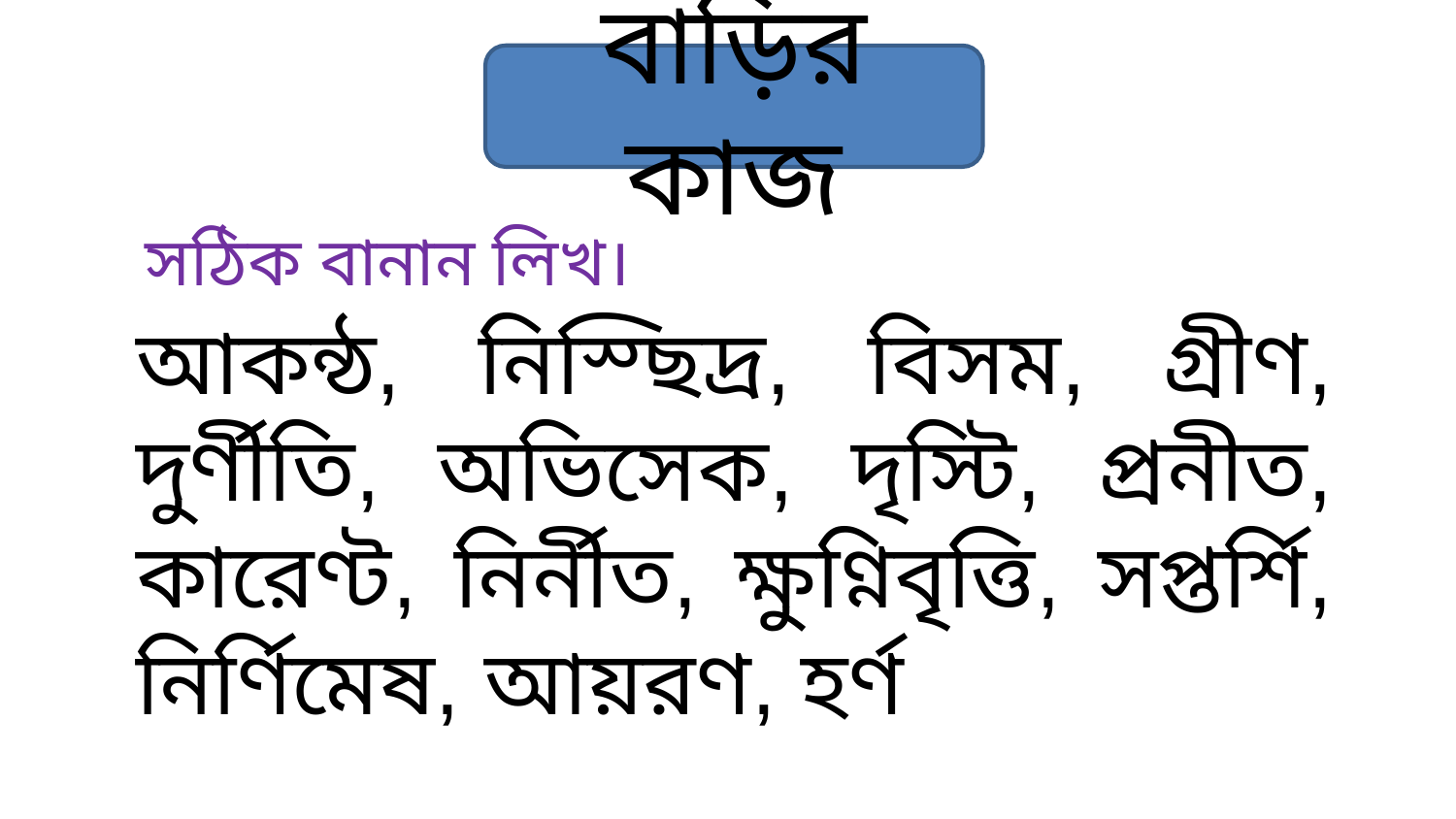

বাড়ির কাজ
সঠিক বানান লিখ।
আকন্ঠ, নিস্ছিদ্র, বিসম, গ্রীণ, দুর্ণীতি, অভিসেক, দৃস্টি, প্রনীত, কারেণ্ট, নির্নীত, ক্ষুণ্নিবৃত্তি, সপ্তর্শি, নির্ণিমেষ, আয়রণ, হর্ণ